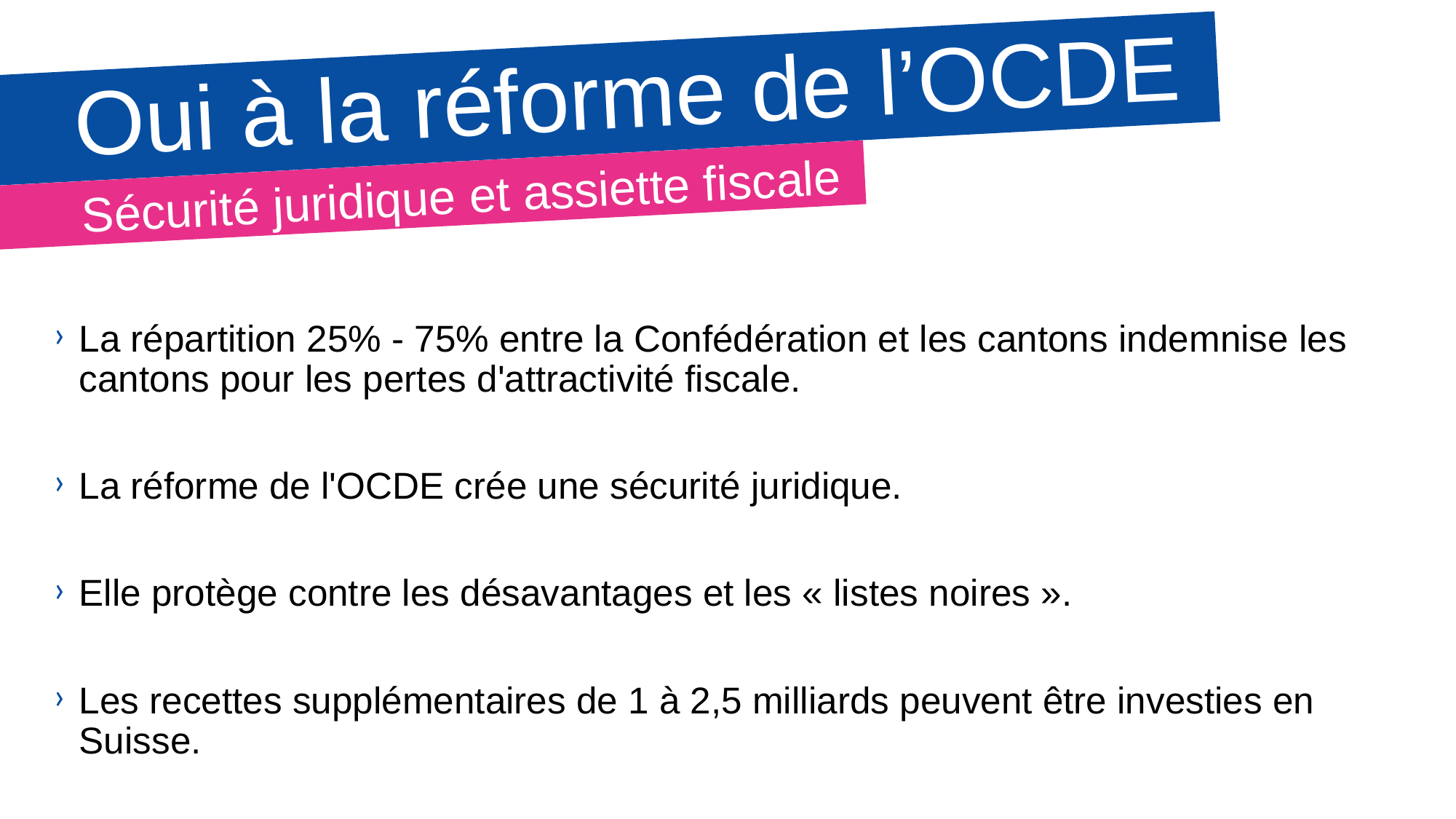

# Oui à la réforme de l’OCDE
Sécurité juridique et assiette fiscale

La répartition 25% - 75% entre la Confédération et les cantons indemnise les cantons pour les pertes d'attractivité fiscale.

La réforme de l'OCDE crée une sécurité juridique.

Elle protège contre les désavantages et les « listes noires ».

Les recettes supplémentaires de 1 à 2,5 milliards peuvent être investies en Suisse.